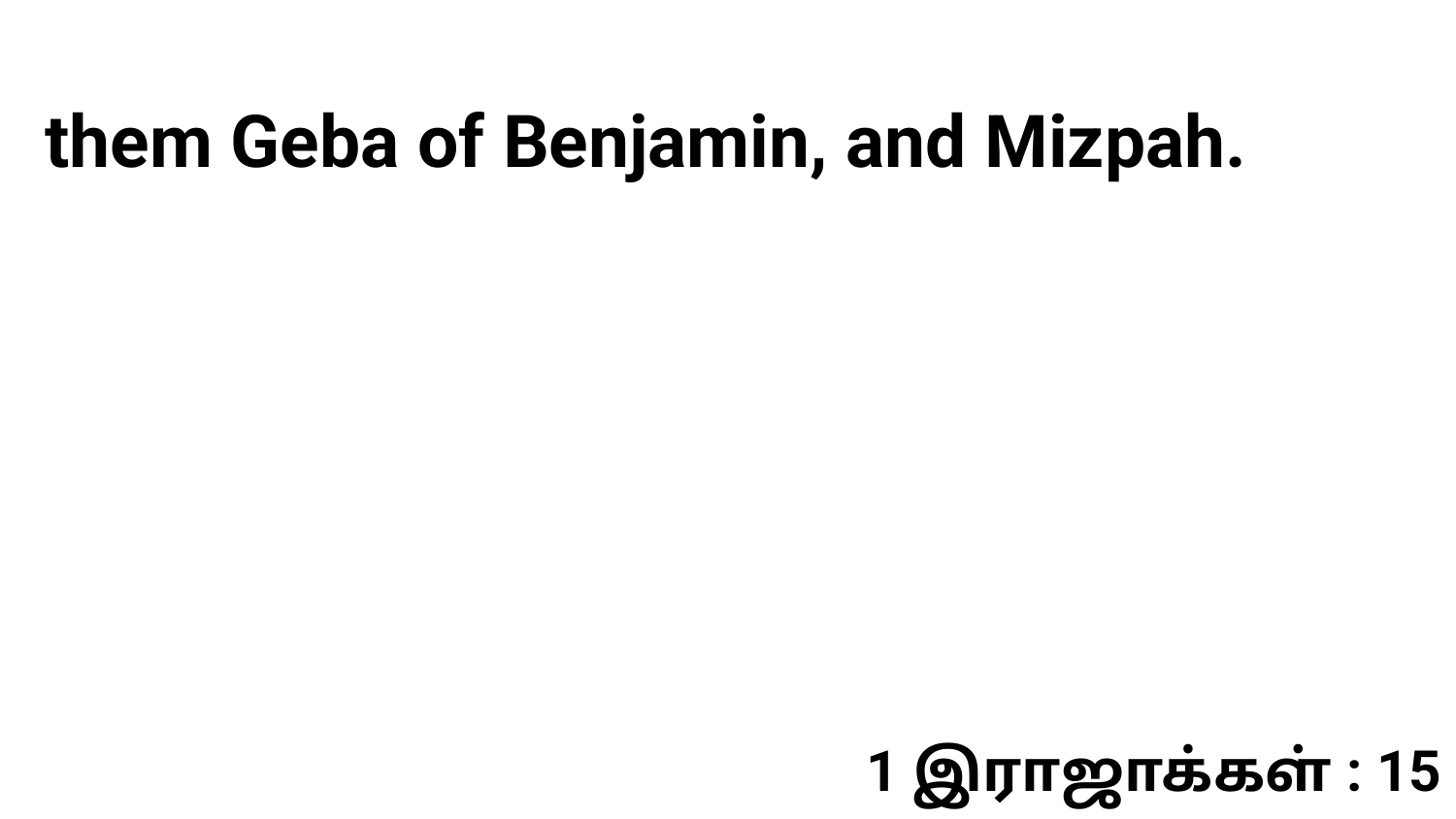

them Geba of Benjamin, and Mizpah.
1 இராஜாக்கள் : 15